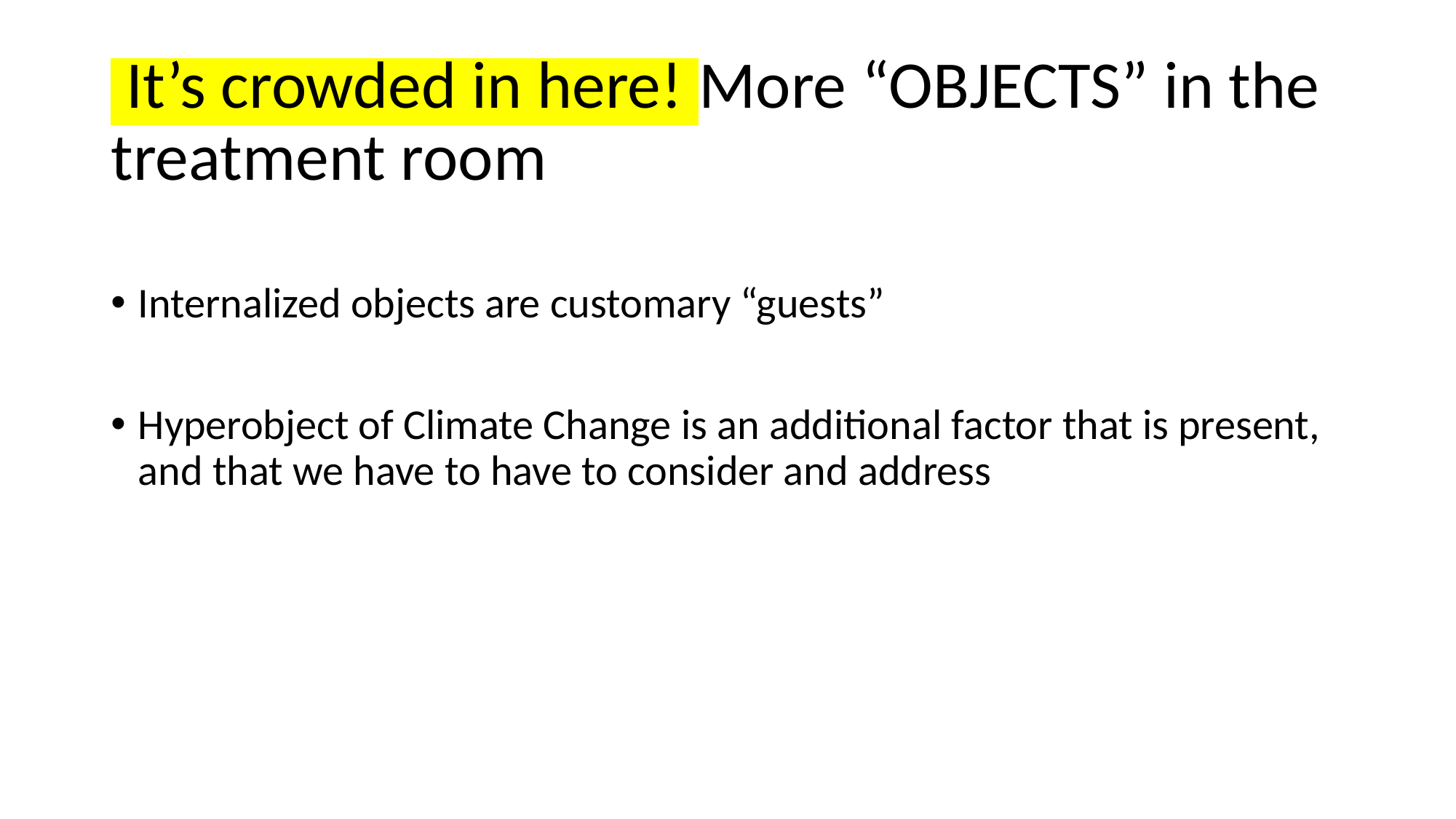

# It’s crowded in here! More “OBJECTS” in the treatment room
Internalized objects are customary “guests”

Hyperobject of Climate Change is an additional factor that is present, and that we have to have to consider and address